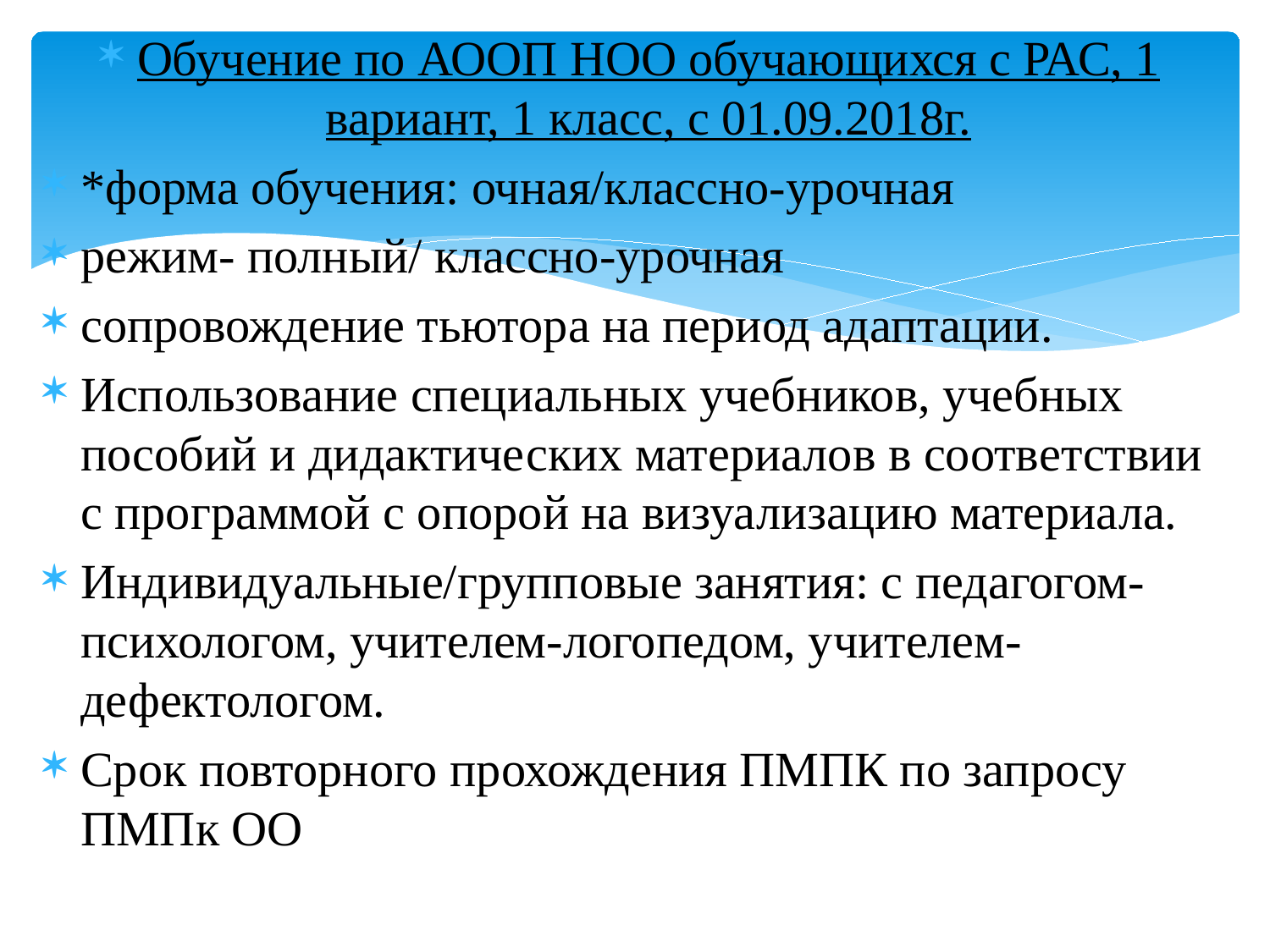

Обучение по АООП НОО обучающихся с РАС, 1 вариант, 1 класс, с 01.09.2018г.
*форма обучения: очная/классно-урочная
режим- полный/ классно-урочная
сопровождение тьютора на период адаптации.
Использование специальных учебников, учебных пособий и дидактических материалов в соответствии с программой с опорой на визуализацию материала.
Индивидуальные/групповые занятия: с педагогом-психологом, учителем-логопедом, учителем-дефектологом.
Срок повторного прохождения ПМПК по запросу ПМПк ОО